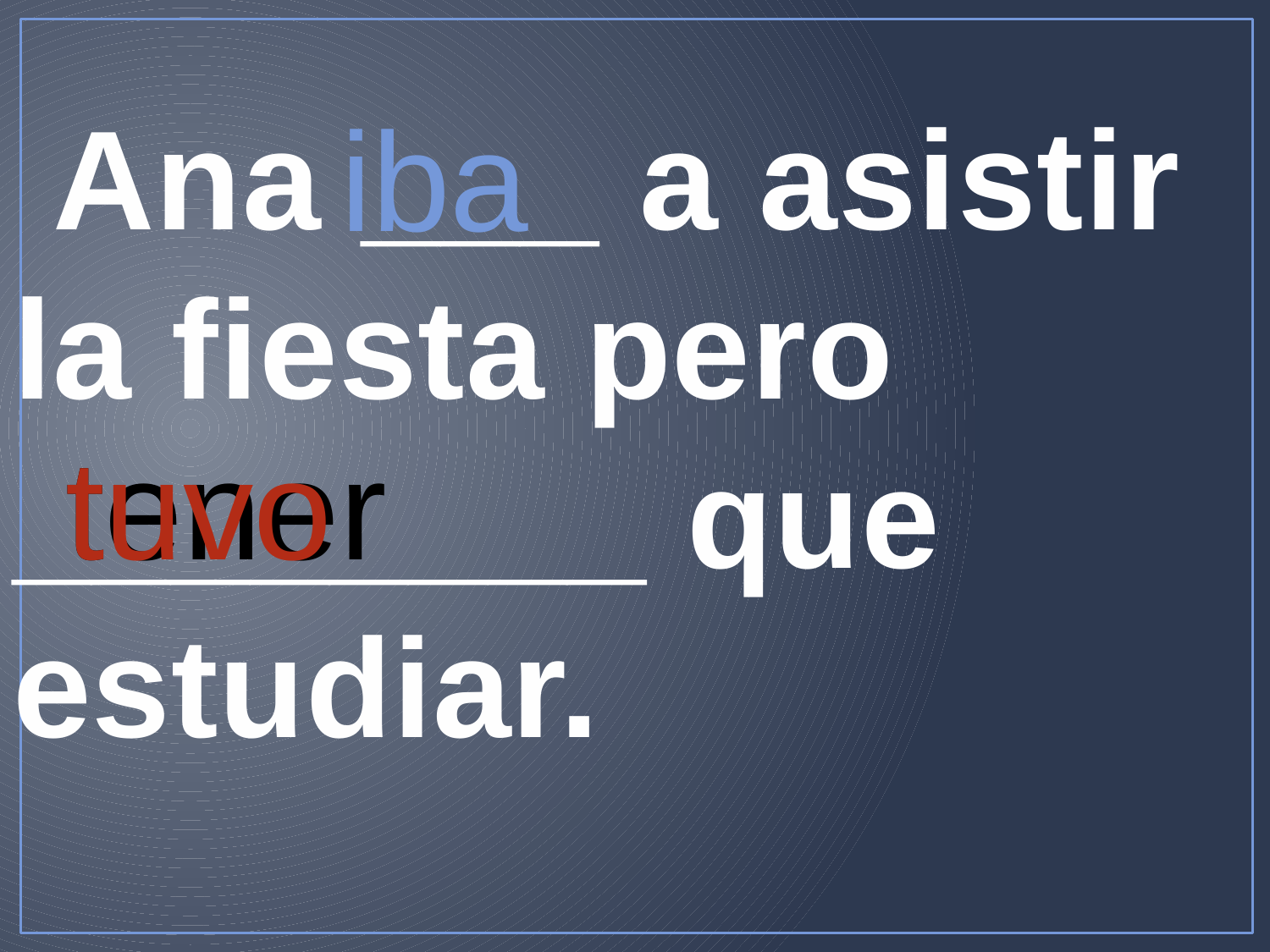

# Ana ___ a asistir la fiesta pero ________ que estudiar.
iba
tener
tuvo